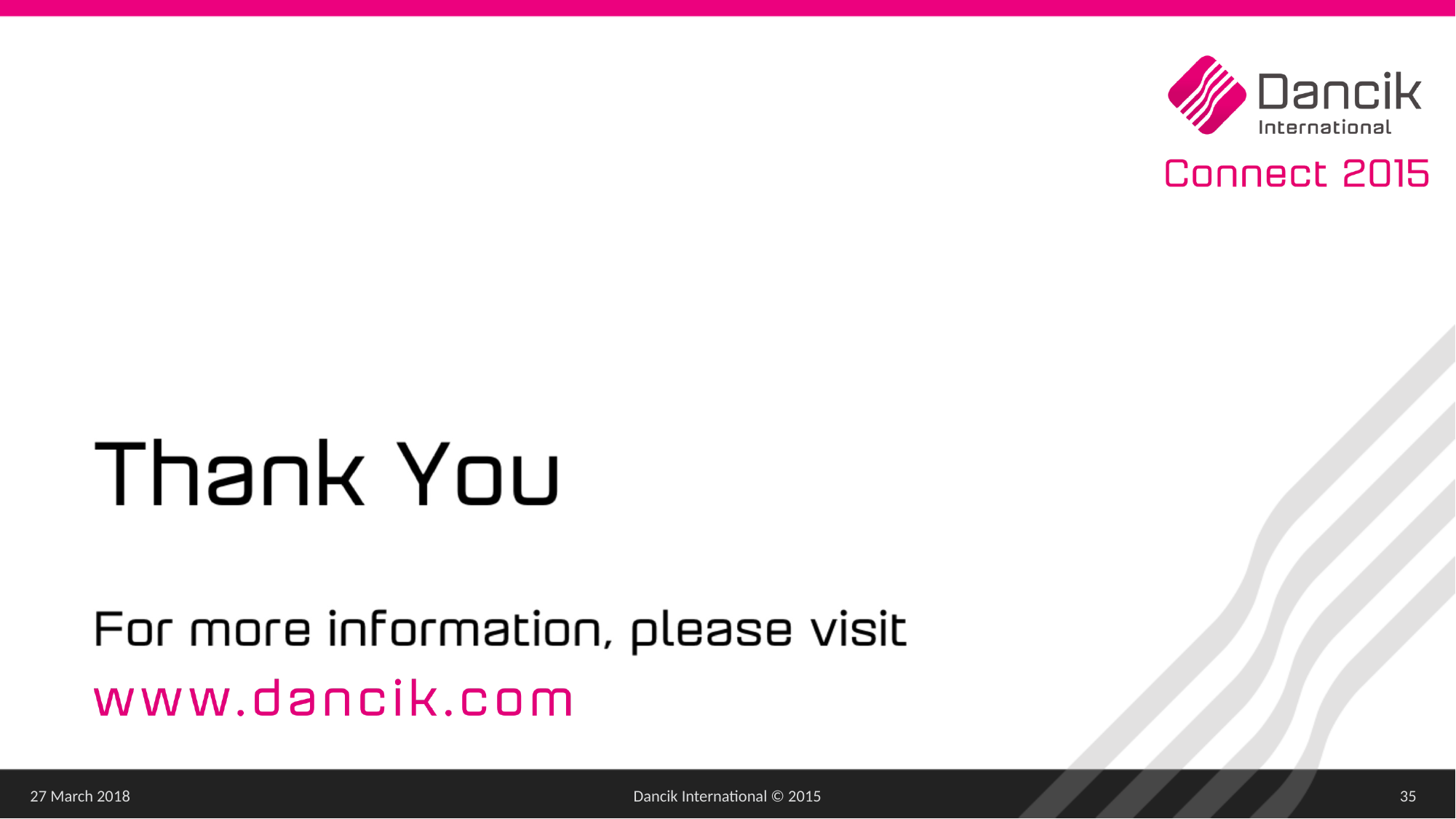

27 March 2018
Dancik International © 2015
35